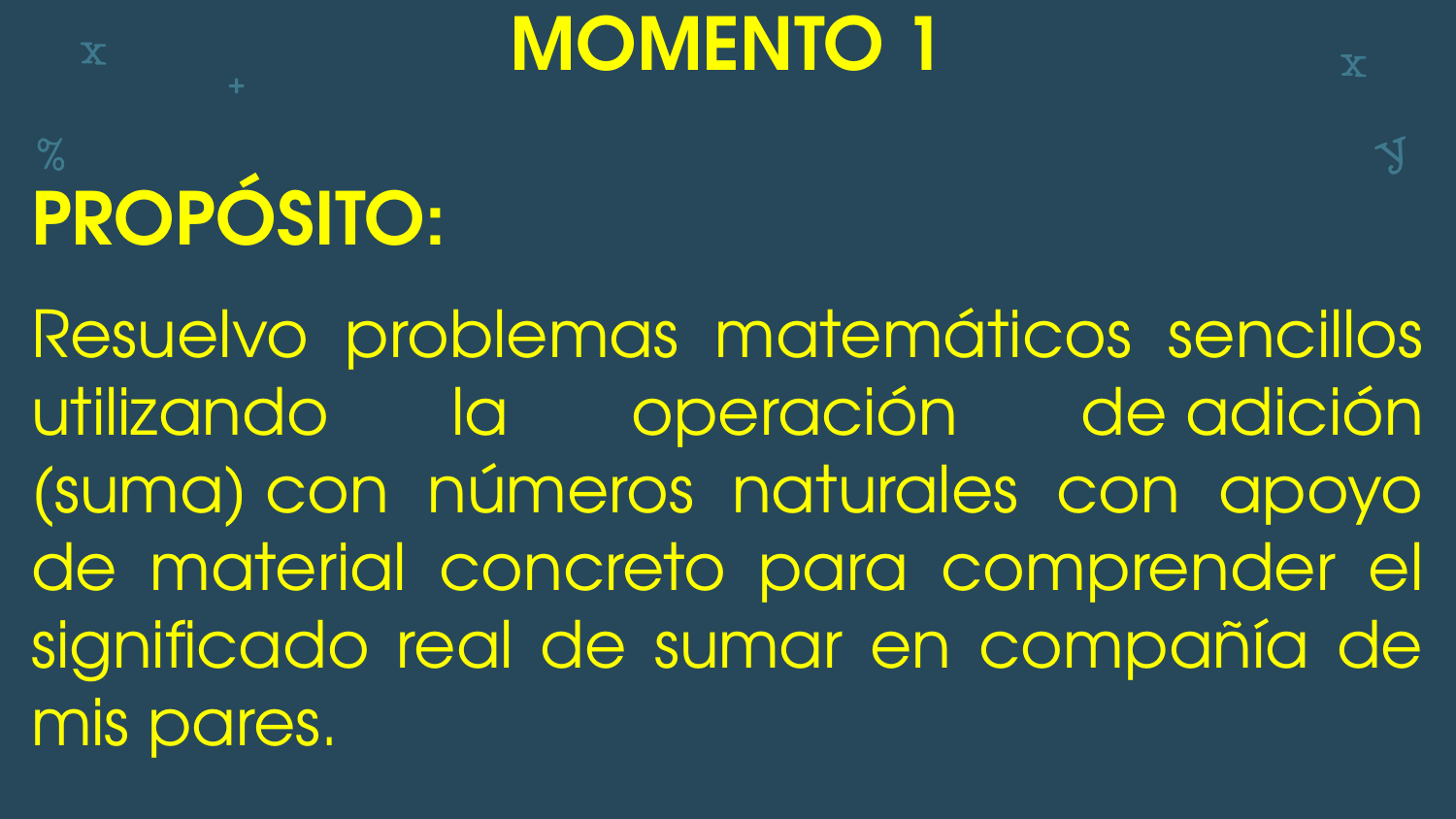

MOMENTO 1

PROPÓSITO:

Resuelvo problemas matemáticos sencillos utilizando la operación de adición (suma) con números naturales con apoyo de material concreto para comprender el significado real de sumar en compañía de mis pares.